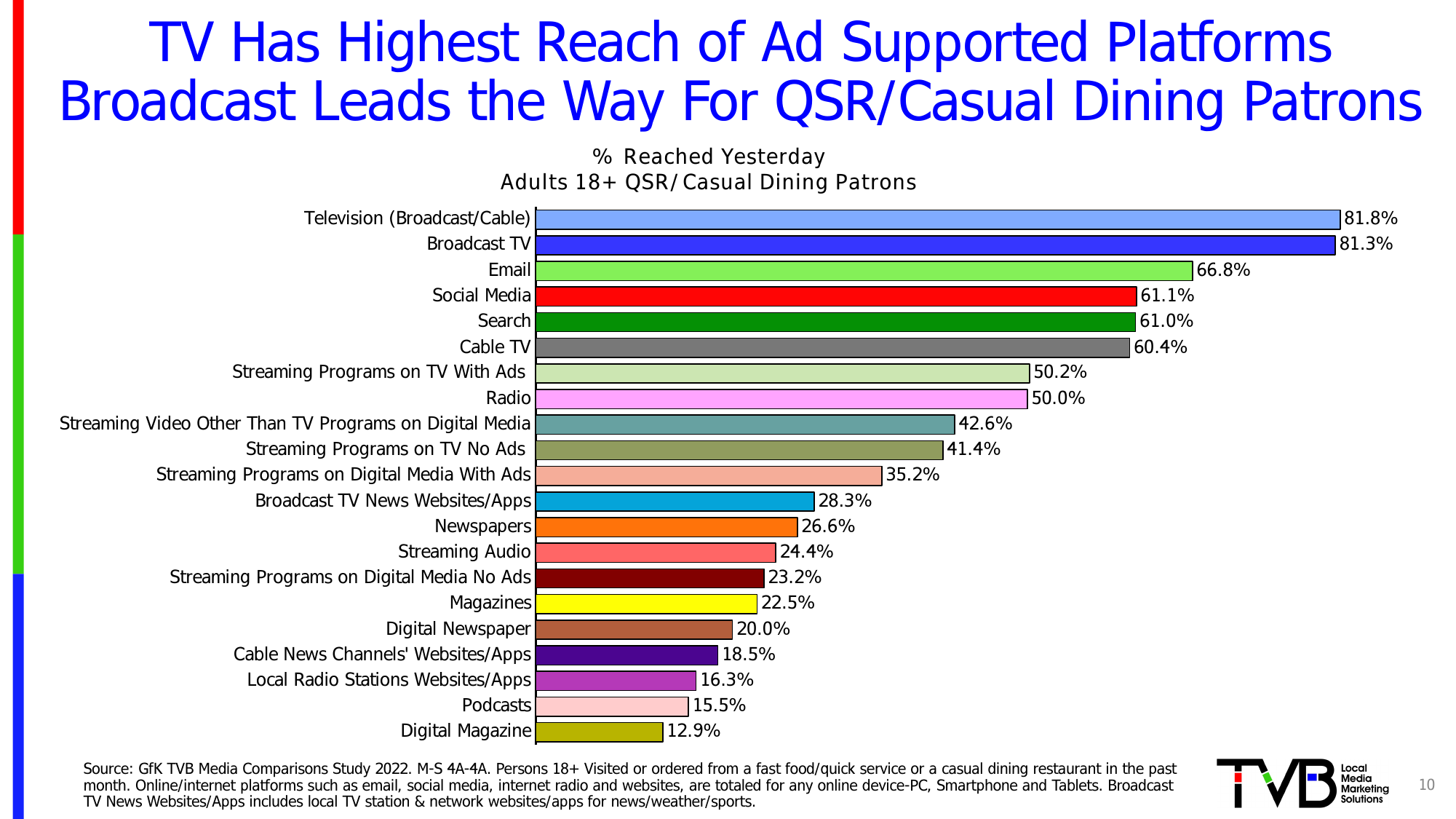

# TV Has Highest Reach of Ad Supported Platforms Broadcast Leads the Way For QSR/Casual Dining Patrons
% Reached Yesterday
Adults 18+ QSR/Casual Dining Patrons

### Chart

| Category | Column2 |
|---|---|
| Television (Broadcast/Cable) | 0.818 |
| Broadcast TV | 0.813 |
| Email | 0.668 |
| Social Media | 0.611 |
| Search | 0.61 |
| Cable TV | 0.604 |
| Streaming Programs on TV With Ads  | 0.502 |
| Radio | 0.5 |
| Streaming Video Other Than TV Programs on Digital Media | 0.426 |
| Streaming Programs on TV No Ads  | 0.414 |
| Streaming Programs on Digital Media With Ads | 0.352 |
| Broadcast TV News Websites/Apps | 0.283 |
| Newspapers | 0.266 |
| Streaming Audio | 0.244 |
| Streaming Programs on Digital Media No Ads | 0.232 |
| Magazines | 0.225 |
| Digital Newspaper | 0.2 |
| Cable News Channels' Websites/Apps | 0.185 |
| Local Radio Stations Websites/Apps | 0.163 |
| Podcasts | 0.155 |
| Digital Magazine | 0.129 |
Source: GfK TVB Media Comparisons Study 2022. M-S 4A-4A. Persons 18+ Visited or ordered from a fast food/quick service or a casual dining restaurant in the past month. Online/internet platforms such as email, social media, internet radio and websites, are totaled for any online device-PC, Smartphone and Tablets. Broadcast TV News Websites/Apps includes local TV station & network websites/apps for news/weather/sports.
10